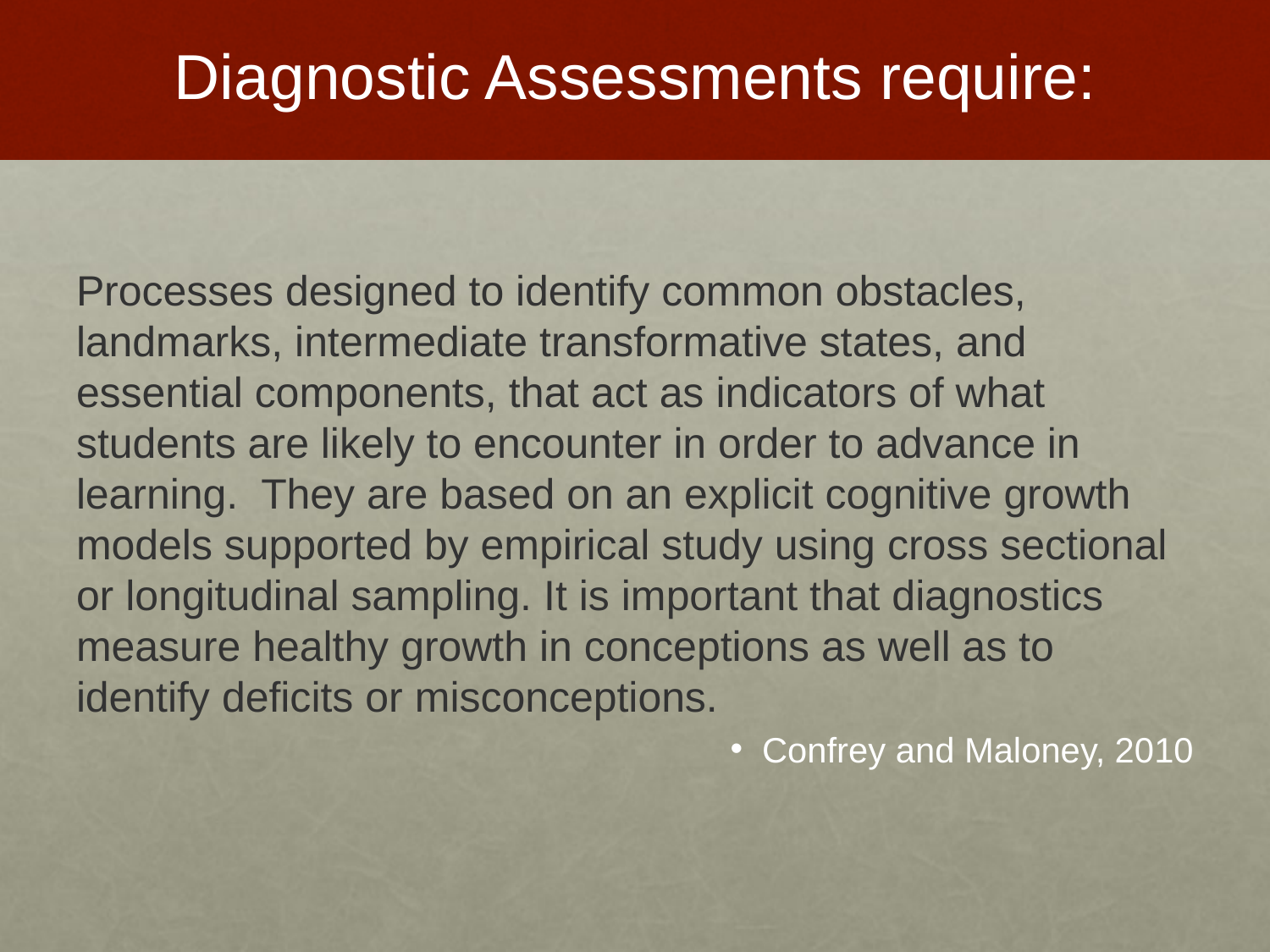

# Diagnostic Assessments require:
Processes designed to identify common obstacles, landmarks, intermediate transformative states, and essential components, that act as indicators of what students are likely to encounter in order to advance in learning.  They are based on an explicit cognitive growth models supported by empirical study using cross sectional or longitudinal sampling. It is important that diagnostics measure healthy growth in conceptions as well as to identify deficits or misconceptions.
Confrey and Maloney, 2010